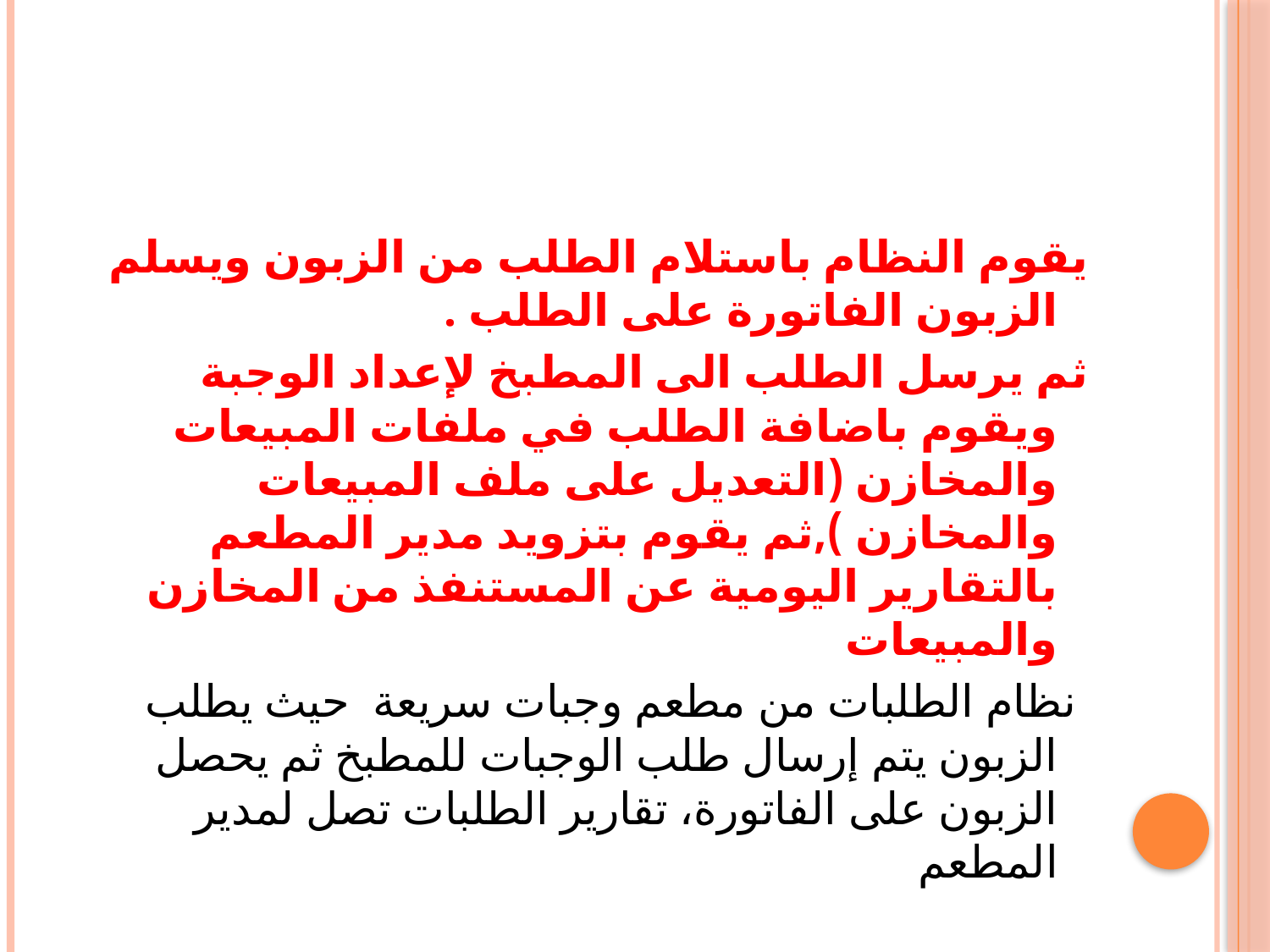

يقوم النظام باستلام الطلب من الزبون ويسلم الزبون الفاتورة على الطلب .
ثم يرسل الطلب الى المطبخ لإعداد الوجبة  ويقوم باضافة الطلب في ملفات المبيعات والمخازن (التعديل على ملف المبيعات والمخازن ),ثم يقوم بتزويد مدير المطعم بالتقارير اليومية عن المستنفذ من المخازن  والمبيعات
 نظام الطلبات من مطعم وجبات سريعة  حيث يطلب الزبون يتم إرسال طلب الوجبات للمطبخ ثم يحصل الزبون على الفاتورة، تقارير الطلبات تصل لمدير المطعم